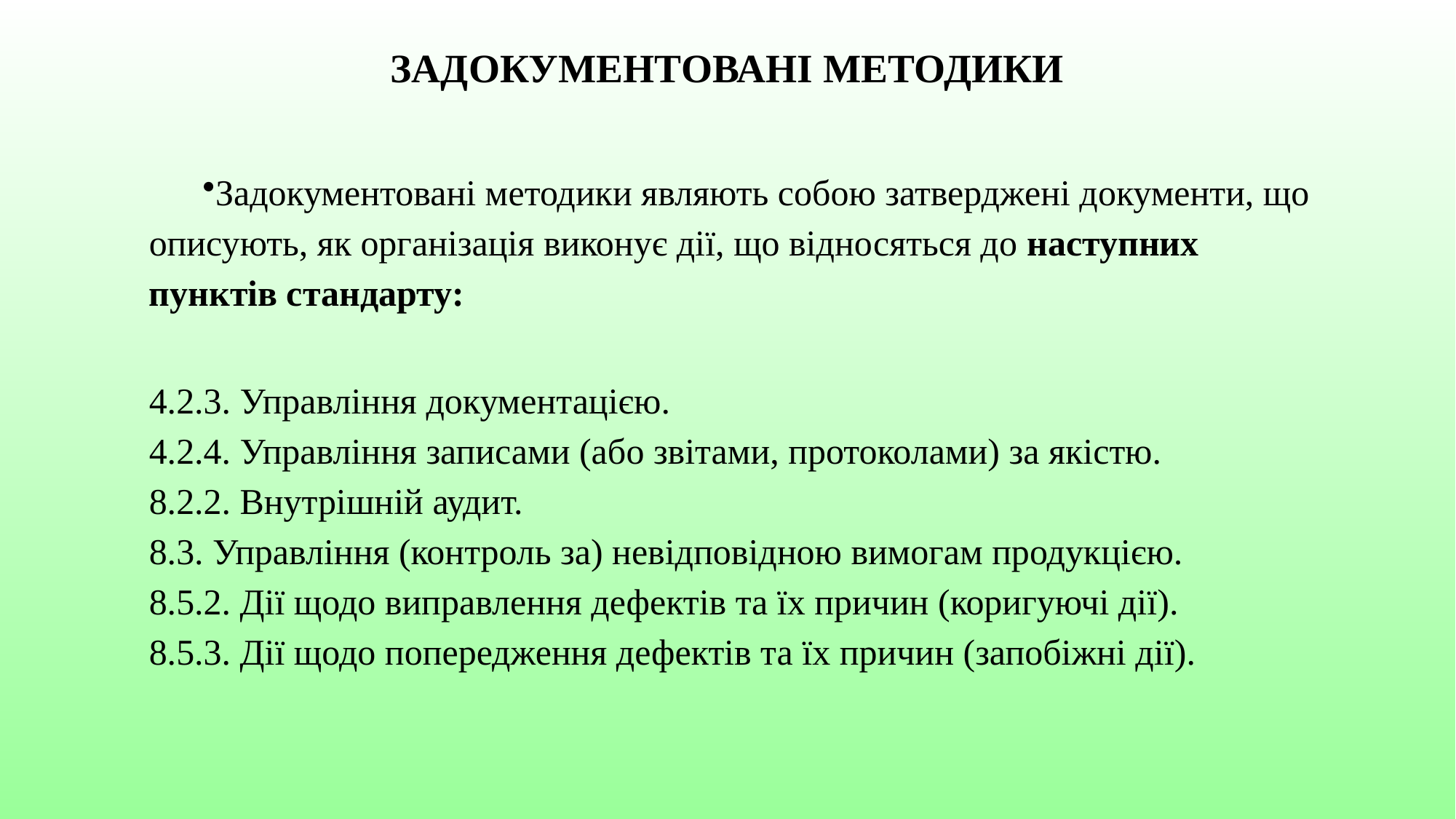

# ЗАДОКУМЕНТОВАНІ МЕТОДИКИ
Задокументовані методики являють собою затверджені документи, що описують, як організація виконує дії, що відносяться до наступних пунктів стандарту:
4.2.3. Управління документацією.
4.2.4. Управління записами (або звітами, протоколами) за якістю.
8.2.2. Внутрішній аудит.
8.3. Управління (контроль за) невідповідною вимогам продукцією.
8.5.2. Дії щодо виправлення дефектів та їх причин (коригуючі дії).
8.5.3. Дії щодо попередження дефектів та їх причин (запобіжні дії).